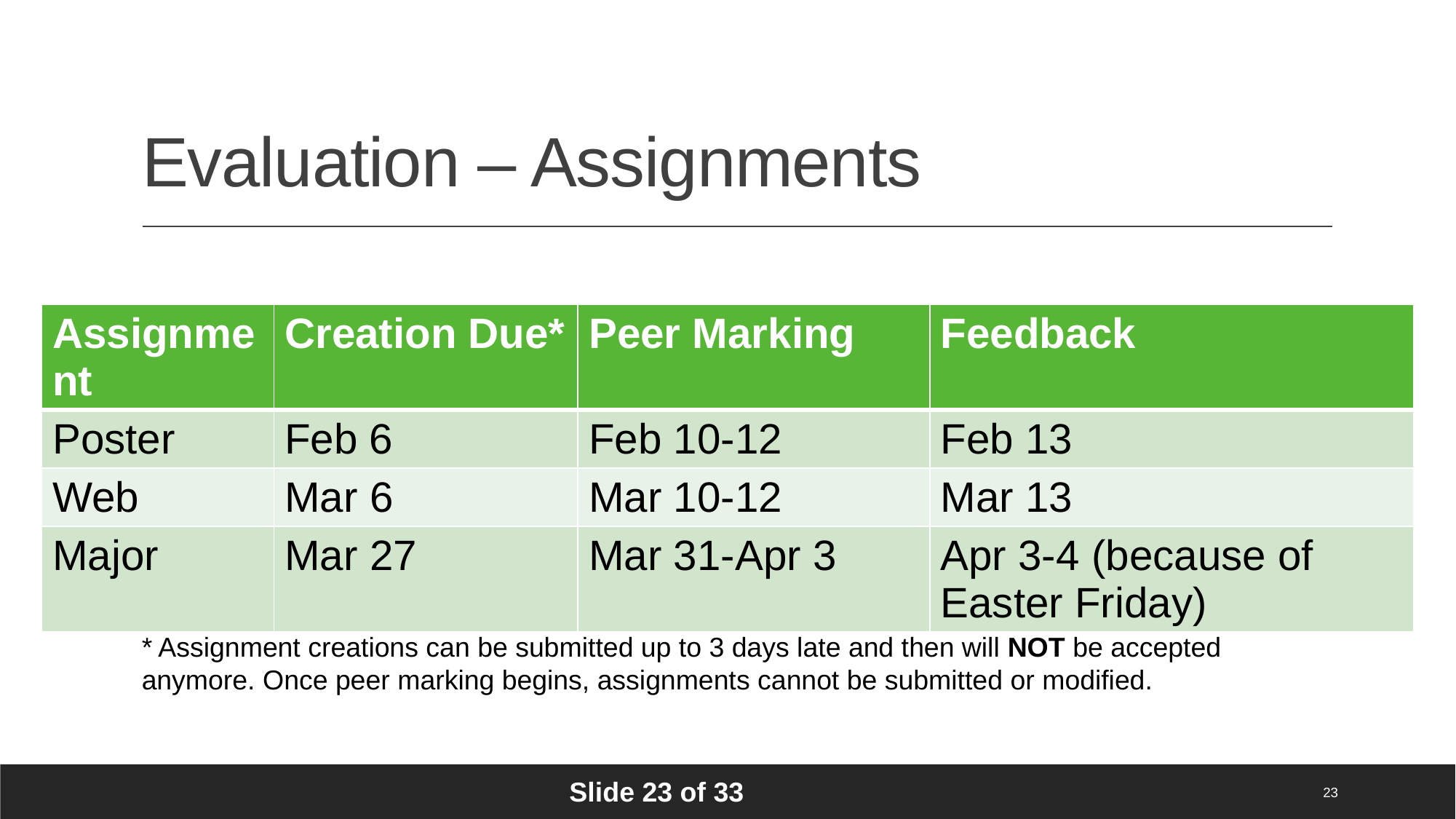

# Evaluation – Assignments
| Assignment | Creation Due\* | Peer Marking | Feedback |
| --- | --- | --- | --- |
| Poster | Feb 6 | Feb 10-12 | Feb 13 |
| Web | Mar 6 | Mar 10-12 | Mar 13 |
| Major | Mar 27 | Mar 31-Apr 3 | Apr 3-4 (because of Easter Friday) |
* Assignment creations can be submitted up to 3 days late and then will NOT be accepted anymore. Once peer marking begins, assignments cannot be submitted or modified.
23